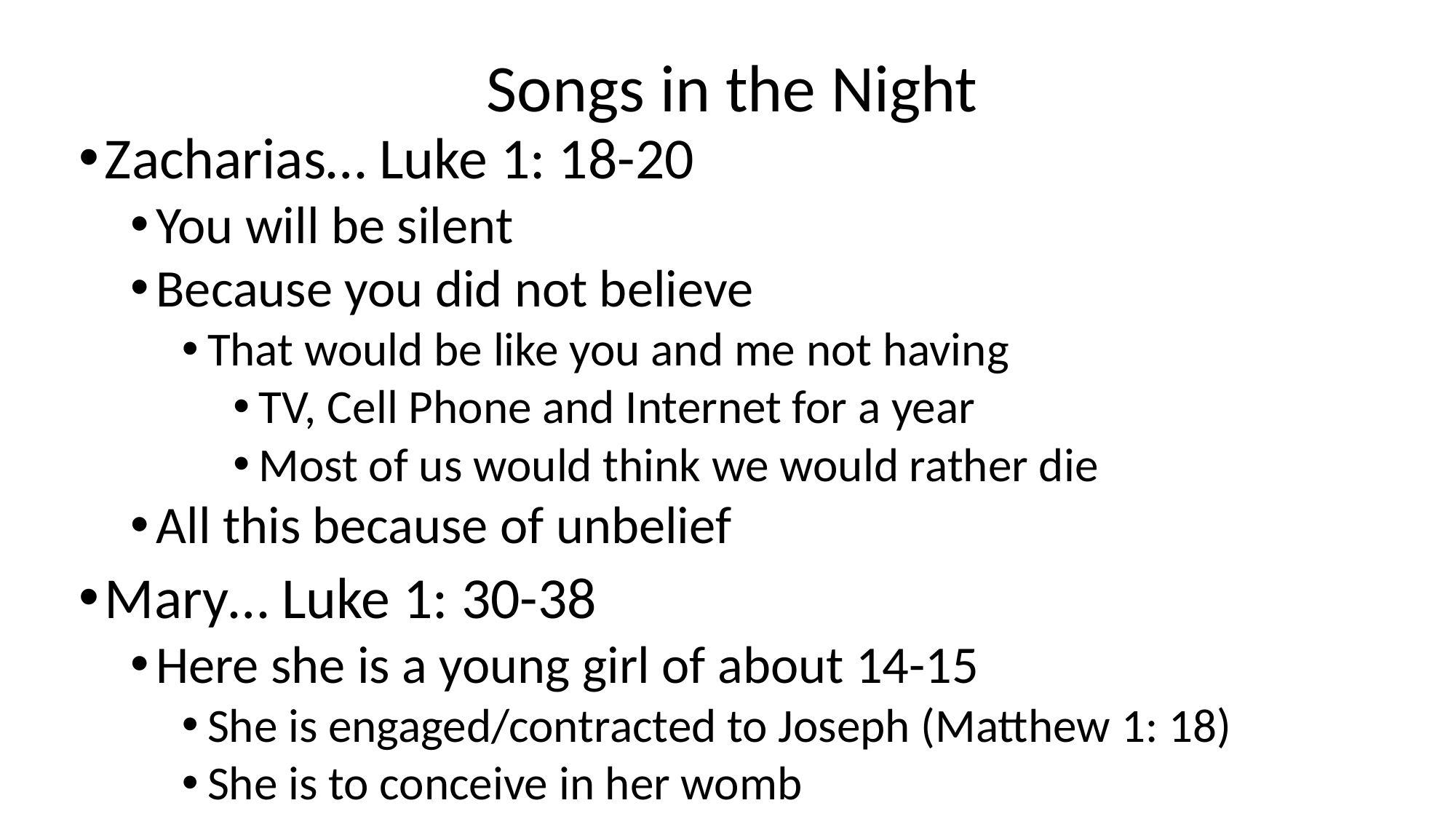

# Songs in the Night
Zacharias… Luke 1: 18-20
You will be silent
Because you did not believe
That would be like you and me not having
TV, Cell Phone and Internet for a year
Most of us would think we would rather die
All this because of unbelief
Mary… Luke 1: 30-38
Here she is a young girl of about 14-15
She is engaged/contracted to Joseph (Matthew 1: 18)
She is to conceive in her womb